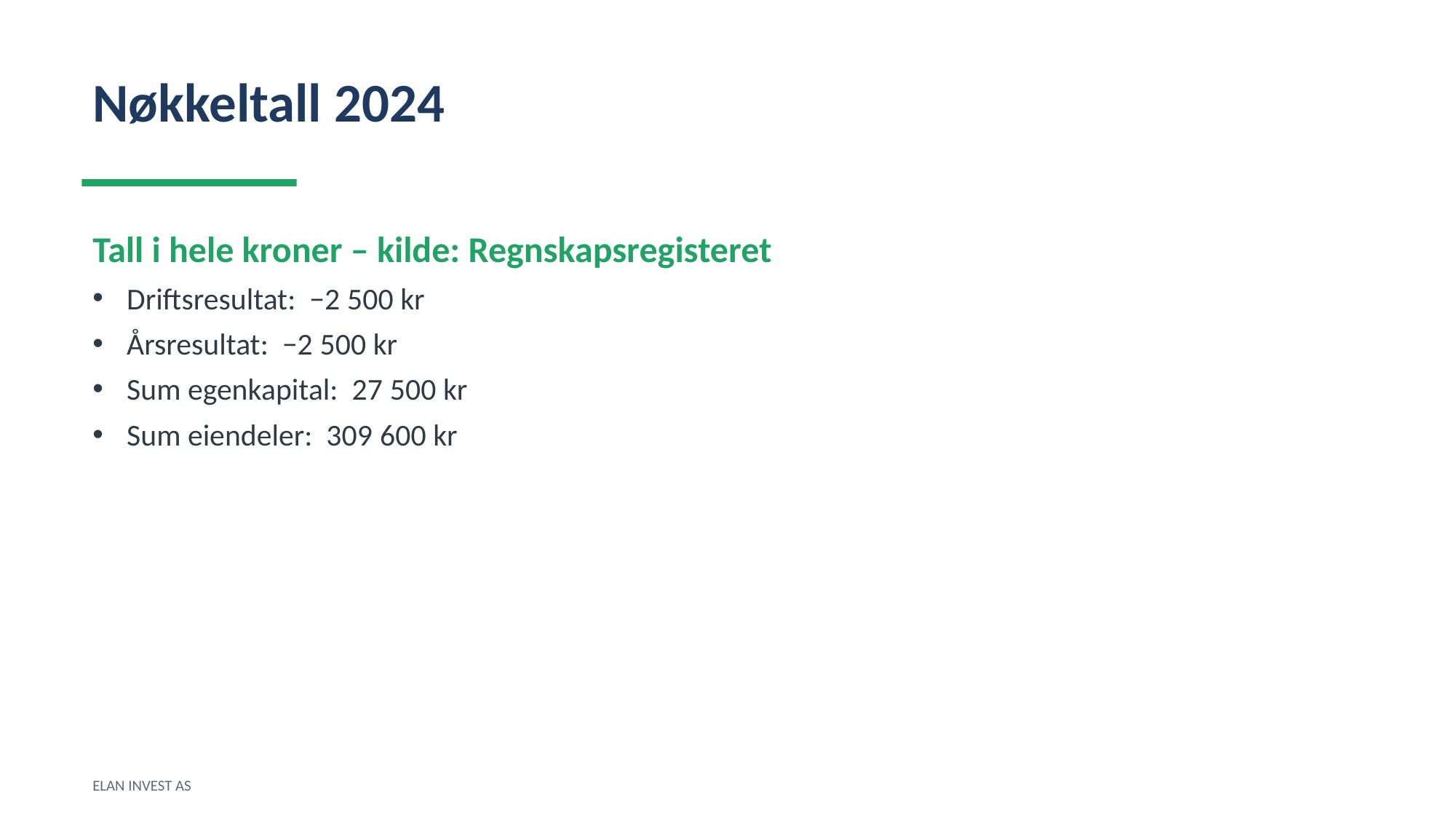

Nøkkeltall 2024

Tall i hele kroner – kilde: Regnskapsregisteret
Driftsresultat:  −2 500 kr
Årsresultat:  −2 500 kr
Sum egenkapital:  27 500 kr
Sum eiendeler:  309 600 kr
ELAN INVEST AS